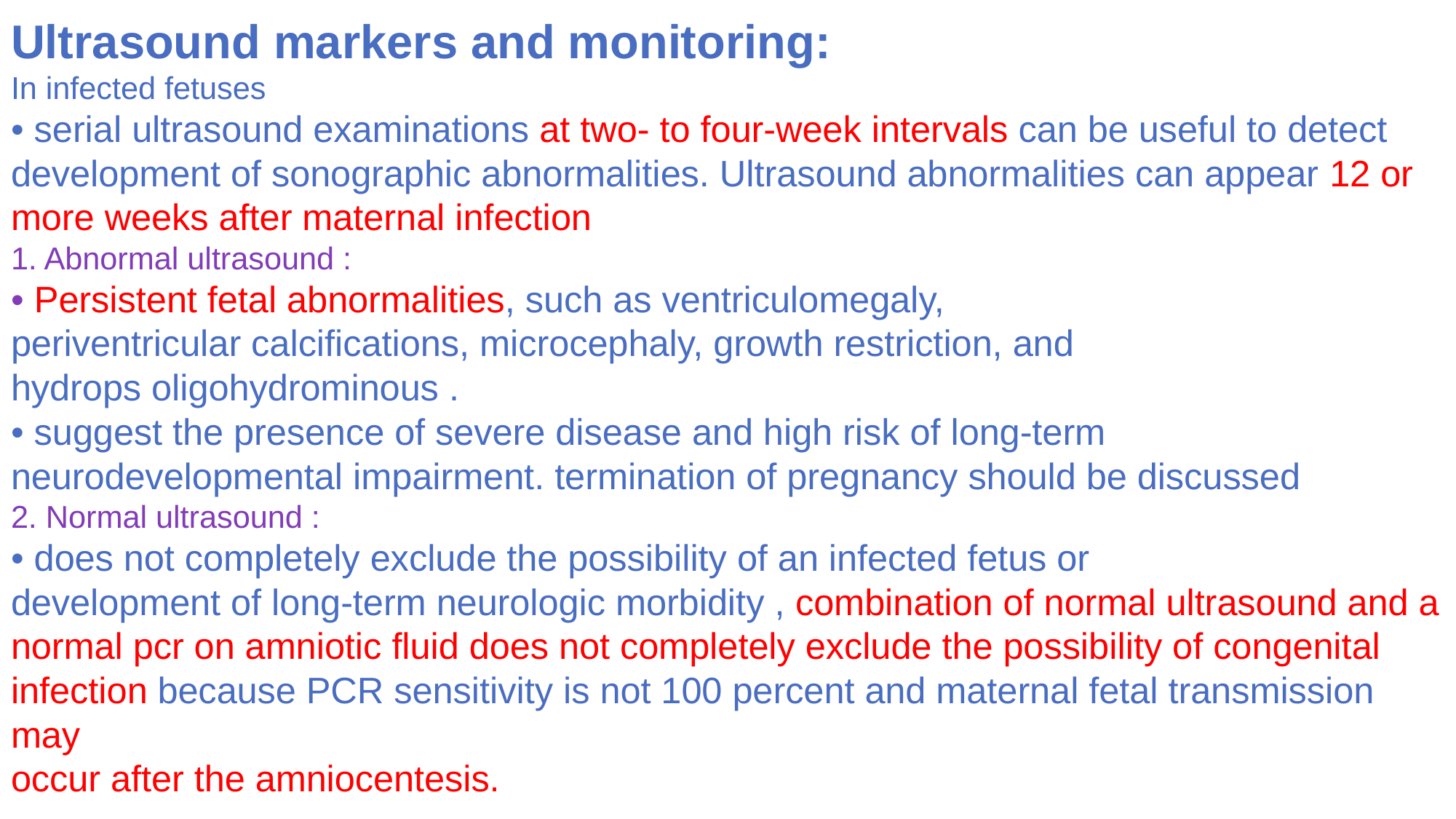

Ultrasound markers and monitoring:
In infected fetuses
• serial ultrasound examinations at two- to four-week intervals can be useful to detect development of sonographic abnormalities. Ultrasound abnormalities can appear 12 or
more weeks after maternal infection
1. Abnormal ultrasound :
• Persistent fetal abnormalities, such as ventriculomegaly,
periventricular calcifications, microcephaly, growth restriction, and
hydrops oligohydrominous .
• suggest the presence of severe disease and high risk of long-term neurodevelopmental impairment. termination of pregnancy should be discussed
2. Normal ultrasound :
• does not completely exclude the possibility of an infected fetus or
development of long-term neurologic morbidity , combination of normal ultrasound and a normal pcr on amniotic fluid does not completely exclude the possibility of congenital infection because PCR sensitivity is not 100 percent and maternal fetal transmission may
occur after the amniocentesis.